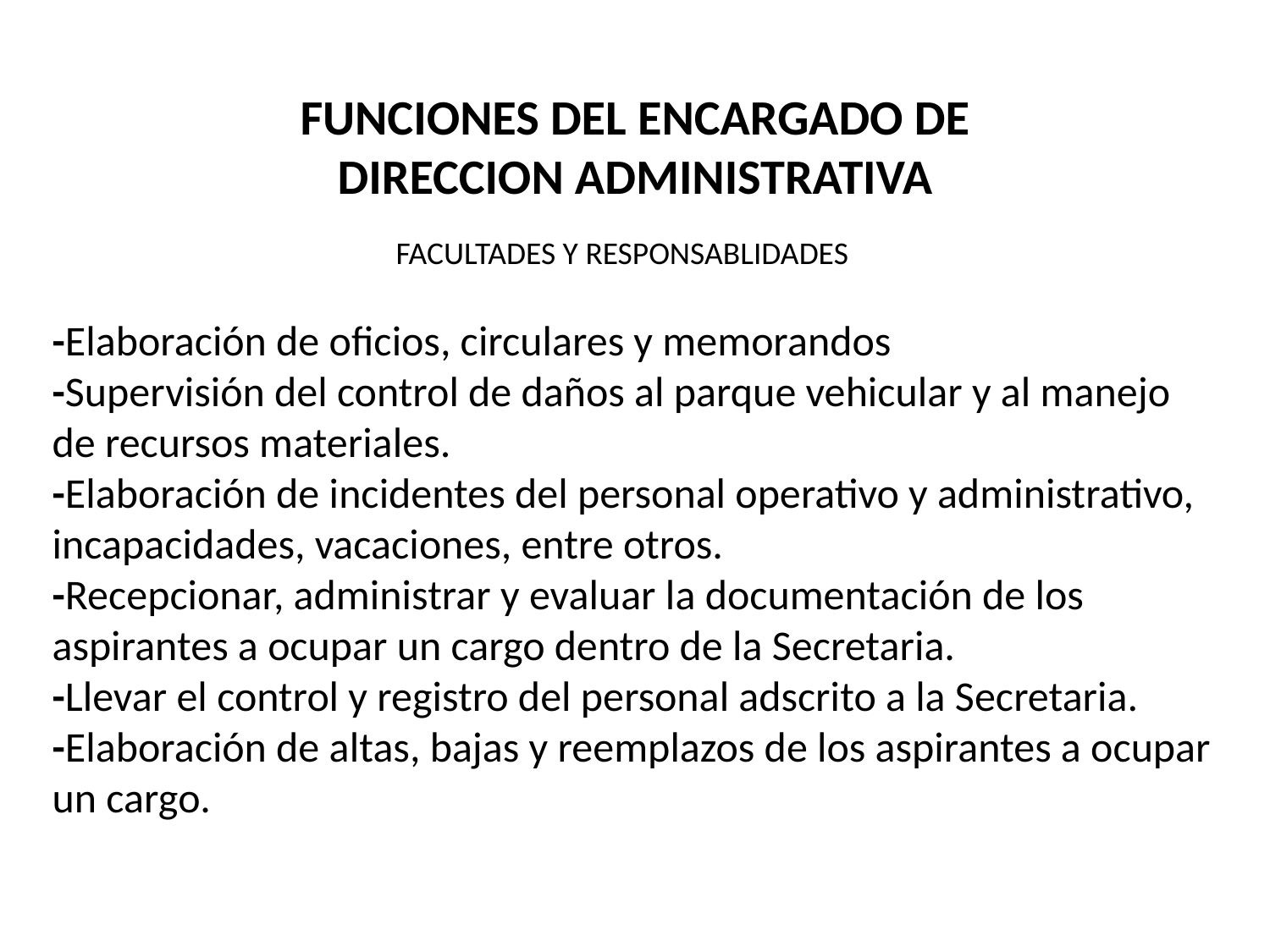

FUNCIONES DEL ENCARGADO DE DIRECCION ADMINISTRATIVA

  FACULTADES Y RESPONSABLIDADES
-Elaboración de oficios, circulares y memorandos
-Supervisión del control de daños al parque vehicular y al manejo de recursos materiales.
-Elaboración de incidentes del personal operativo y administrativo, incapacidades, vacaciones, entre otros.
-Recepcionar, administrar y evaluar la documentación de los aspirantes a ocupar un cargo dentro de la Secretaria.
-Llevar el control y registro del personal adscrito a la Secretaria.
-Elaboración de altas, bajas y reemplazos de los aspirantes a ocupar un cargo.